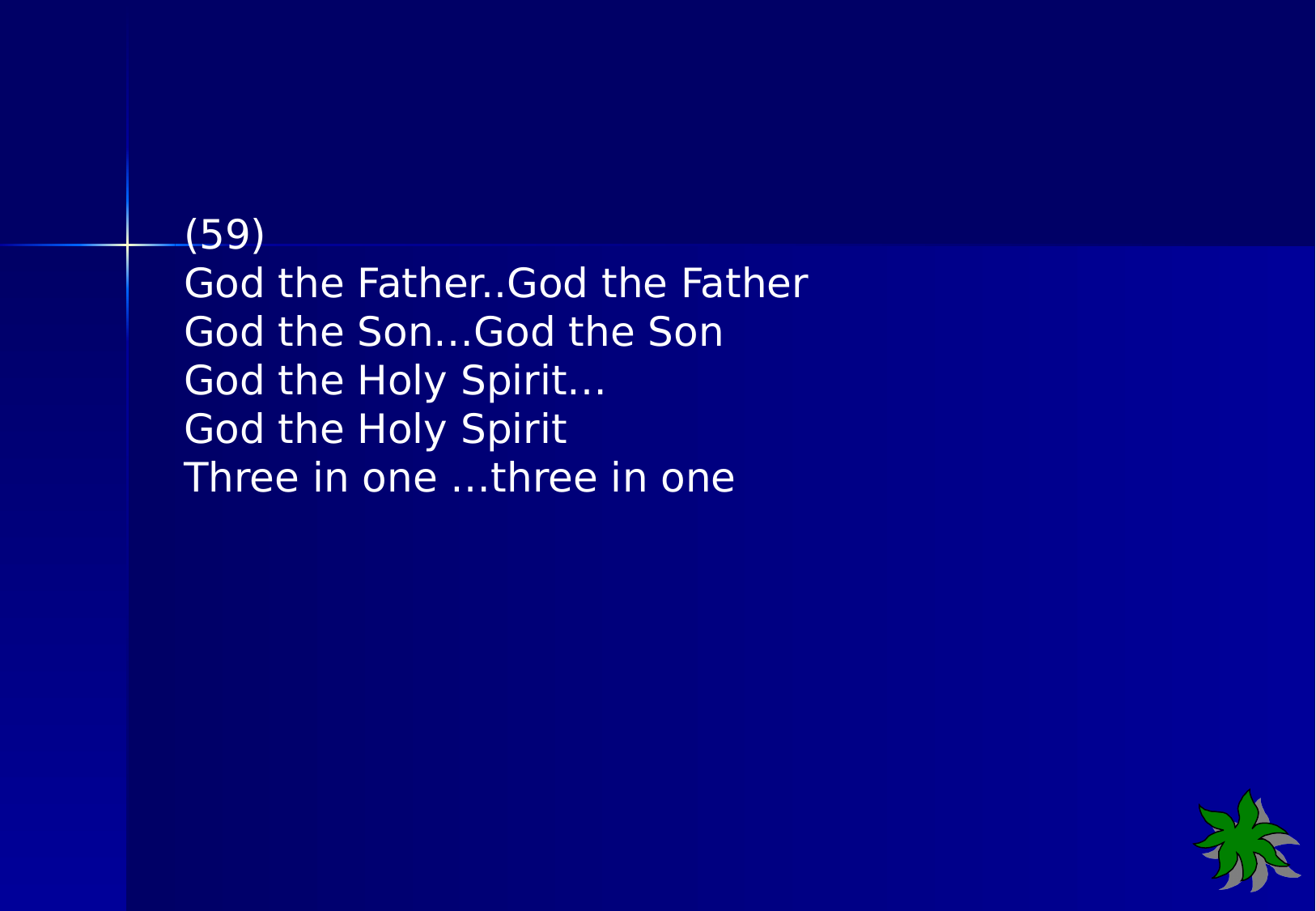

(59)
God the Father..God the Father
God the Son…God the Son
God the Holy Spirit…
God the Holy Spirit
Three in one …three in one